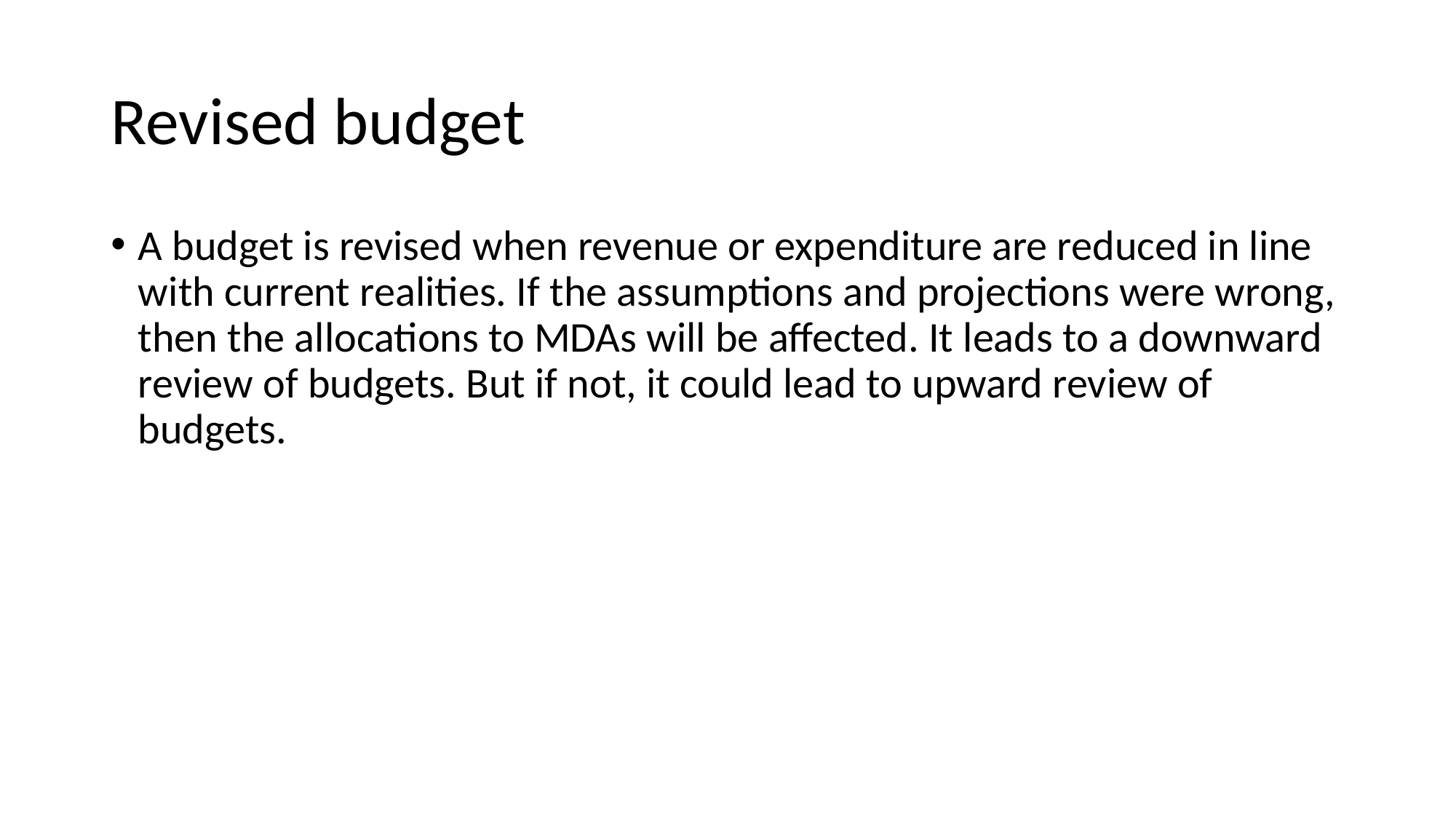

# Revised budget
A budget is revised when revenue or expenditure are reduced in line with current realities. If the assumptions and projections were wrong, then the allocations to MDAs will be affected. It leads to a downward review of budgets. But if not, it could lead to upward review of budgets.